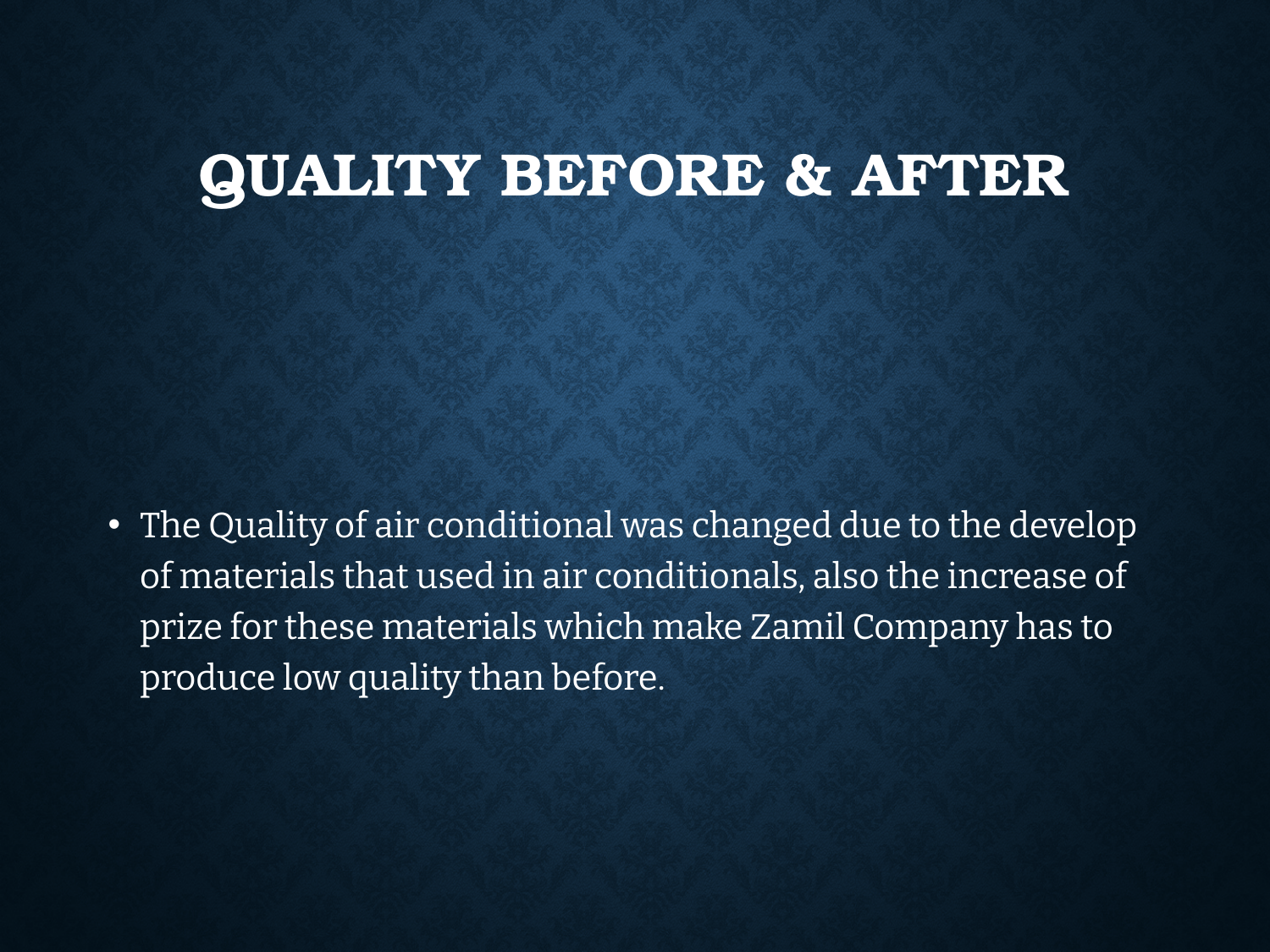

# Quality Before & After

The Quality of air conditional was changed due to the develop of materials that used in air conditionals, also the increase of prize for these materials which make Zamil Company has to produce low quality than before.